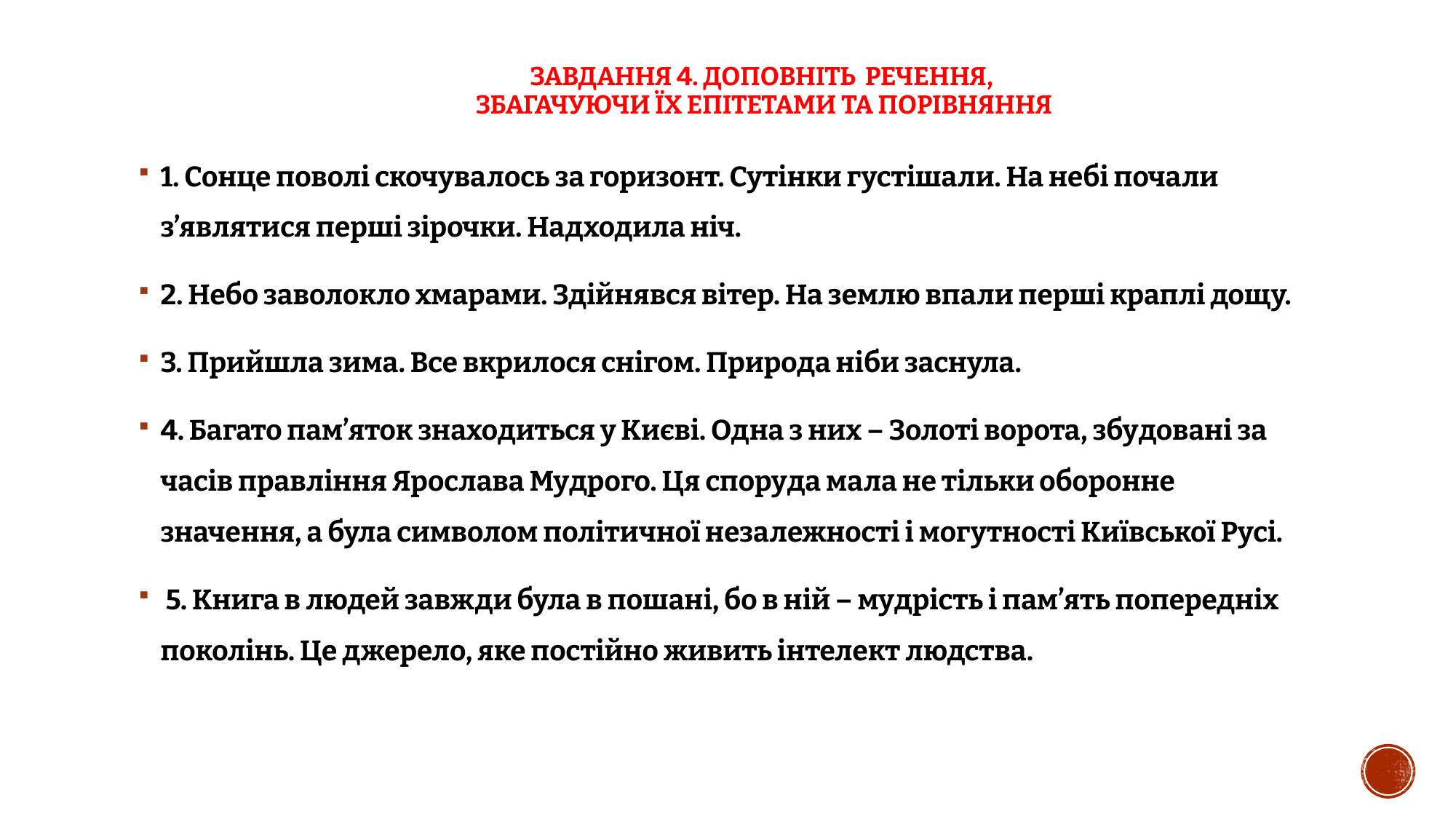

# Завдання 4. доповніть  речення, збагачуючи їх епітетами та порівняння
1. Сонце поволі скочувалось за горизонт. Сутінки густішали. На небі почали з’являтися перші зірочки. Надходила ніч.
2. Небо заволокло хмарами. Здійнявся вітер. На землю впали перші краплі дощу.
3. Прийшла зима. Все вкрилося снігом. Природа ніби заснула.
4. Багато пам’яток знаходиться у Києві. Одна з них – Золоті ворота, збудовані за часів правління Ярослава Мудрого. Ця споруда мала не тільки оборонне значення, а була символом політичної незалежності і могутності Київської Русі.
 5. Книга в людей завжди була в пошані, бо в ній – мудрість і пам’ять попередніх поколінь. Це джерело, яке постійно живить інтелект людства.